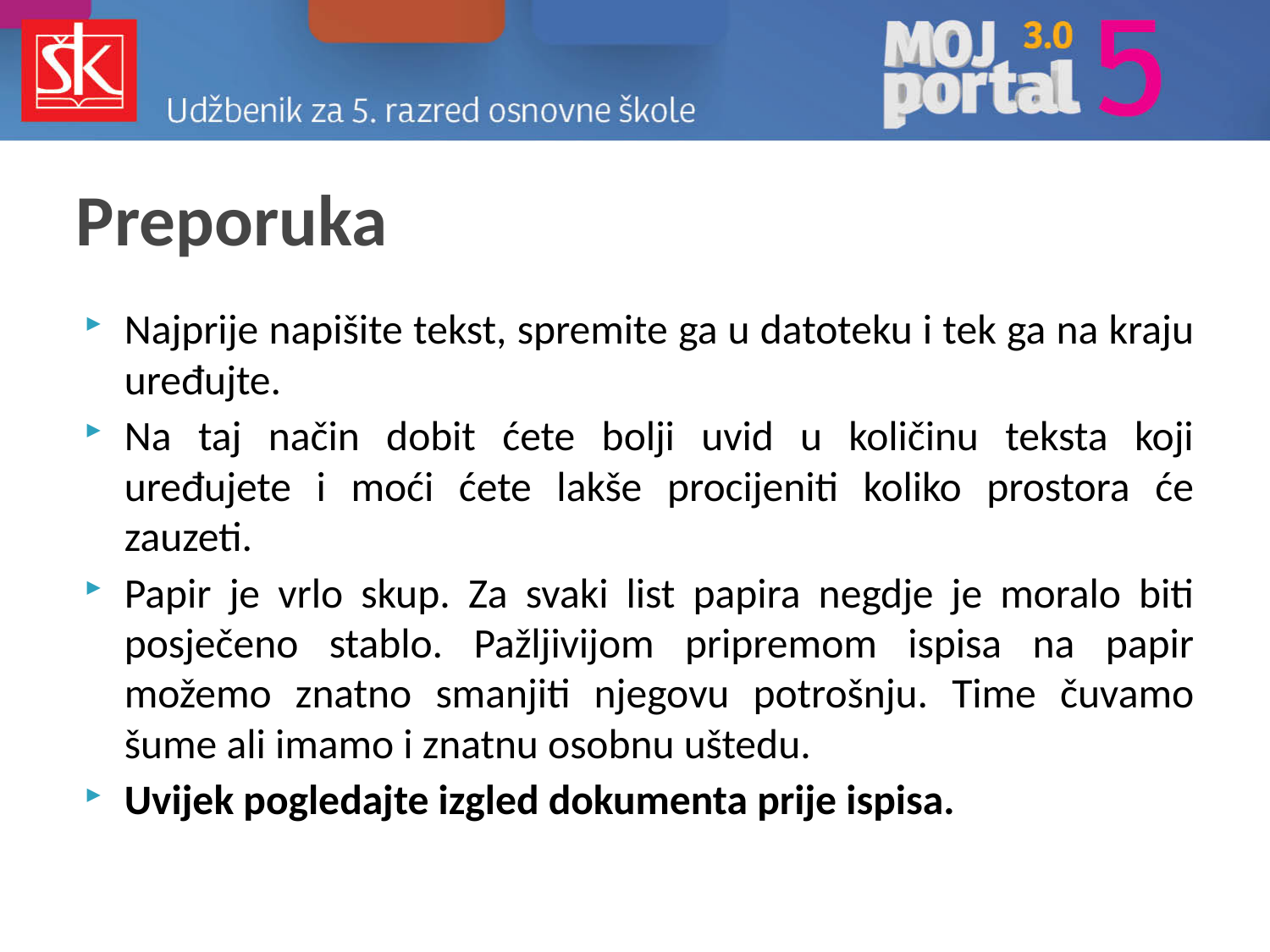

# Preporuka
Najprije napišite tekst, spremite ga u datoteku i tek ga na kraju uređujte.
Na taj način dobit ćete bolji uvid u količinu teksta koji uređujete i moći ćete lakše procijeniti koliko prostora će zauzeti.
Papir je vrlo skup. Za svaki list papira negdje je moralo biti posječeno stablo. Pažljivijom pripremom ispisa na papir možemo znatno smanjiti njegovu potrošnju. Time čuvamo šume ali imamo i znatnu osobnu uštedu.
Uvijek pogledajte izgled dokumenta prije ispisa.